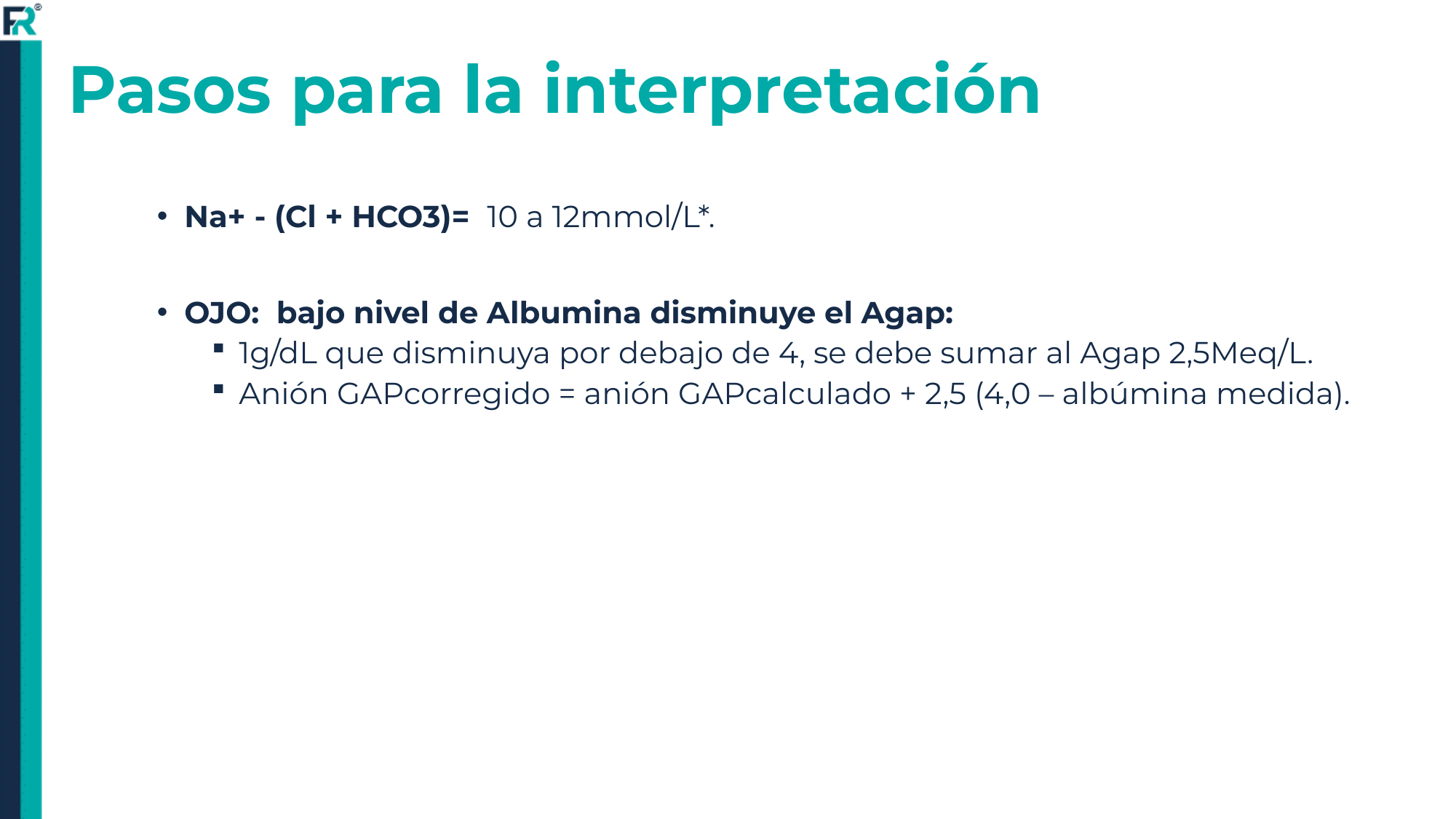

# Pasos para la interpretación
Acidosis respiratoria

pH < 7.4   PACO2 > 42mmHg

Respuesta metabólica aguda
Si por cada 10mmHg que se aumenta la PaCO2 por encima de 40mmHg, el HCO3 se incrementa 1mEq/L

Crónica
Si por cada 10mmHg que se aumenta la PaCO2 por encima de 40mmHg, el HCO3 se incrementa 4-5mEq/L
Mayor HCO3: Alcalosis /  Menor: Acidosis
Na+ - (Cl + HCO3)=  10 a 12mmol/L*.

OJO:  bajo nivel de Albumina disminuye el Agap:
1g/dL que disminuya por debajo de 4, se debe sumar al Agap 2,5Meq/L.
Anión GAPcorregido = anión GAPcalculado + 2,5 (4,0 – albúmina medida).